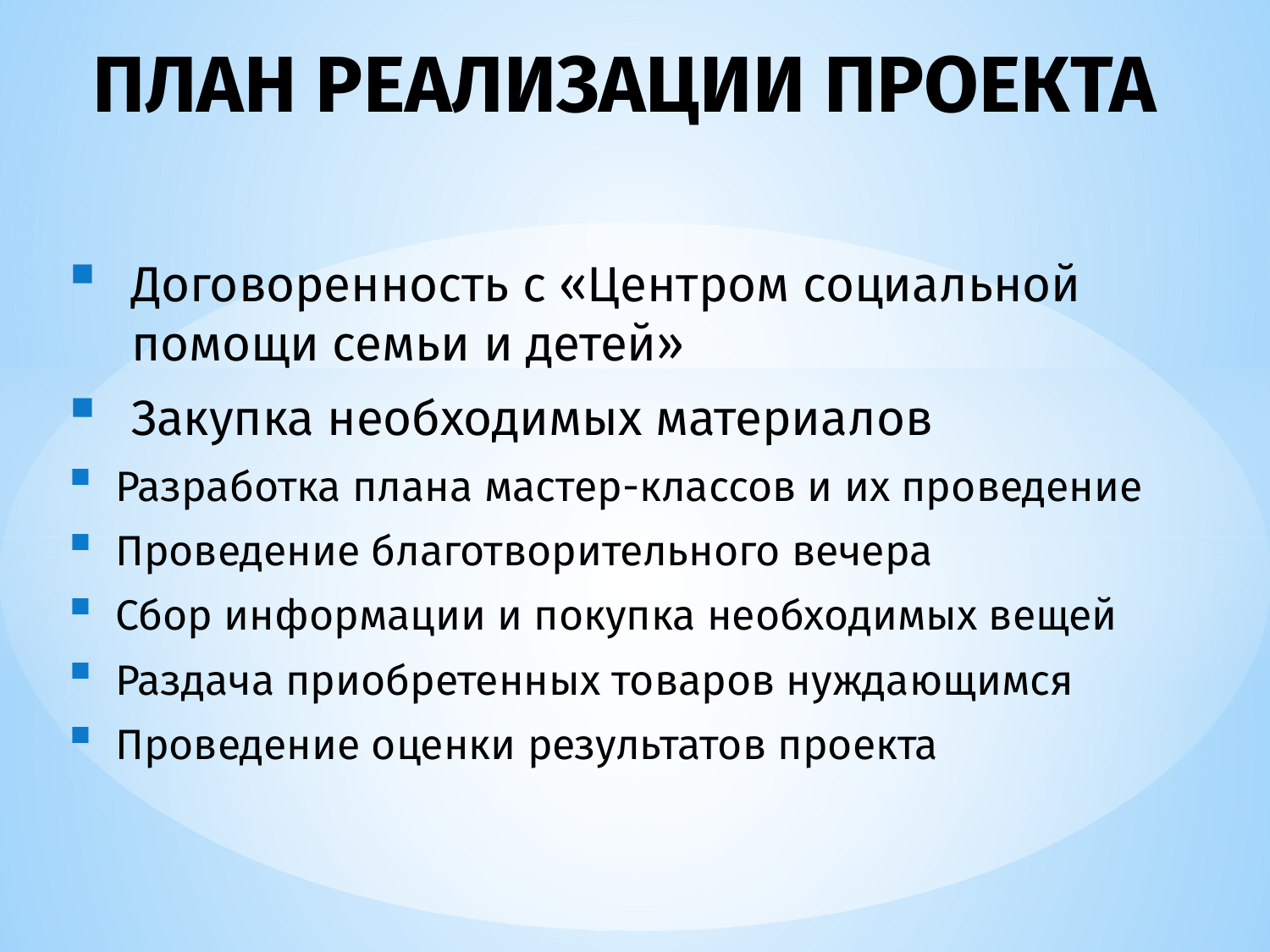

# ПЛАН РЕАЛИЗАЦИИ ПРОЕКТА
Договоренность с «Центром социальной помощи семьи и детей»
Закупка необходимых материалов
Разработка плана мастер-классов и их проведение
Проведение благотворительного вечера
Сбор информации и покупка необходимых вещей
Раздача приобретенных товаров нуждающимся
Проведение оценки результатов проекта